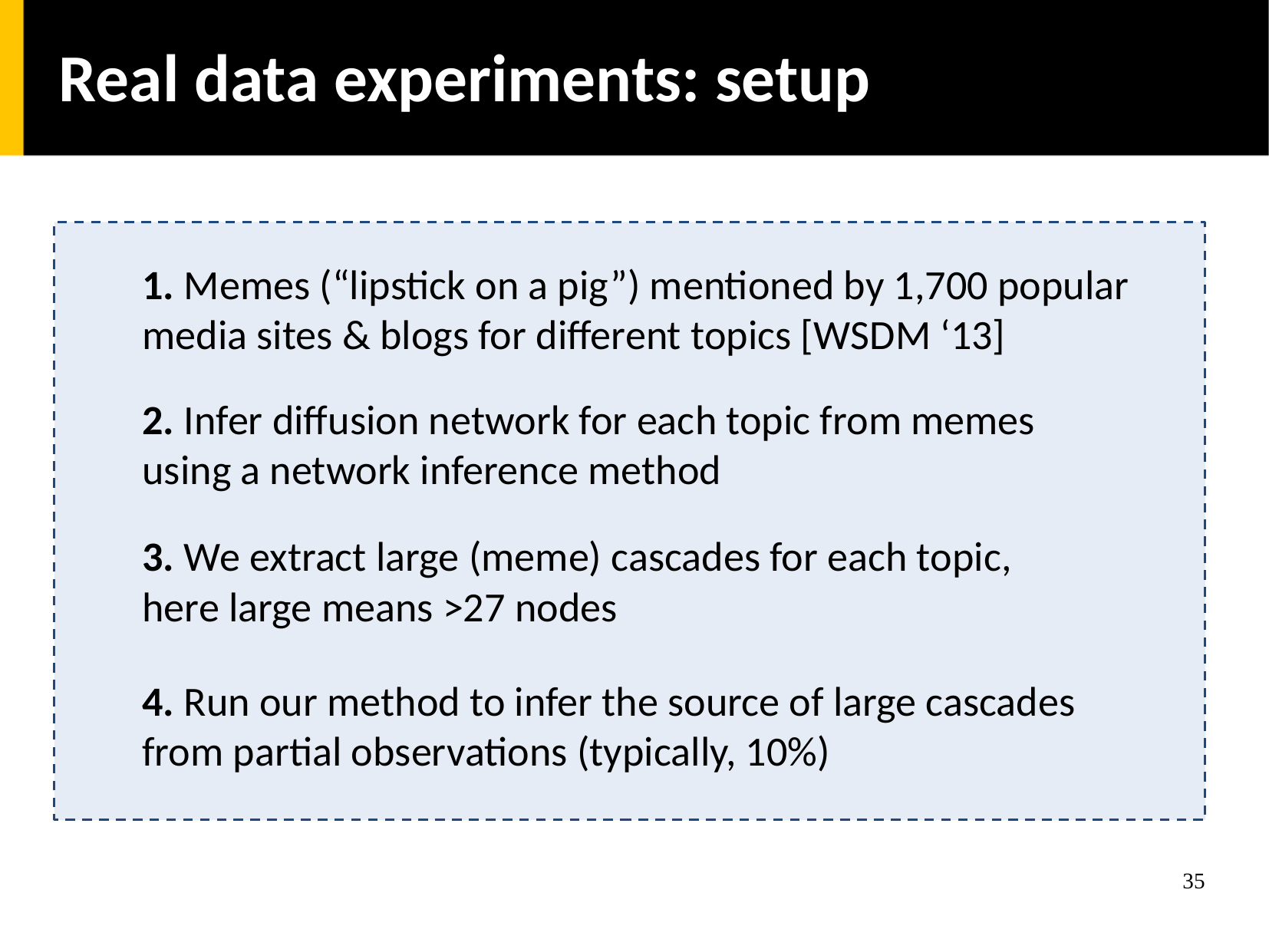

Real data experiments: setup

1. Memes (“lipstick on a pig”) mentioned by 1,700 popular
media sites & blogs for different topics [WSDM ‘13]
2. Infer diffusion network for each topic from memes
using a network inference method
3. We extract large (meme) cascades for each topic,
here large means >27 nodes
4. Run our method to infer the source of large cascades
from partial observations (typically, 10%)
35